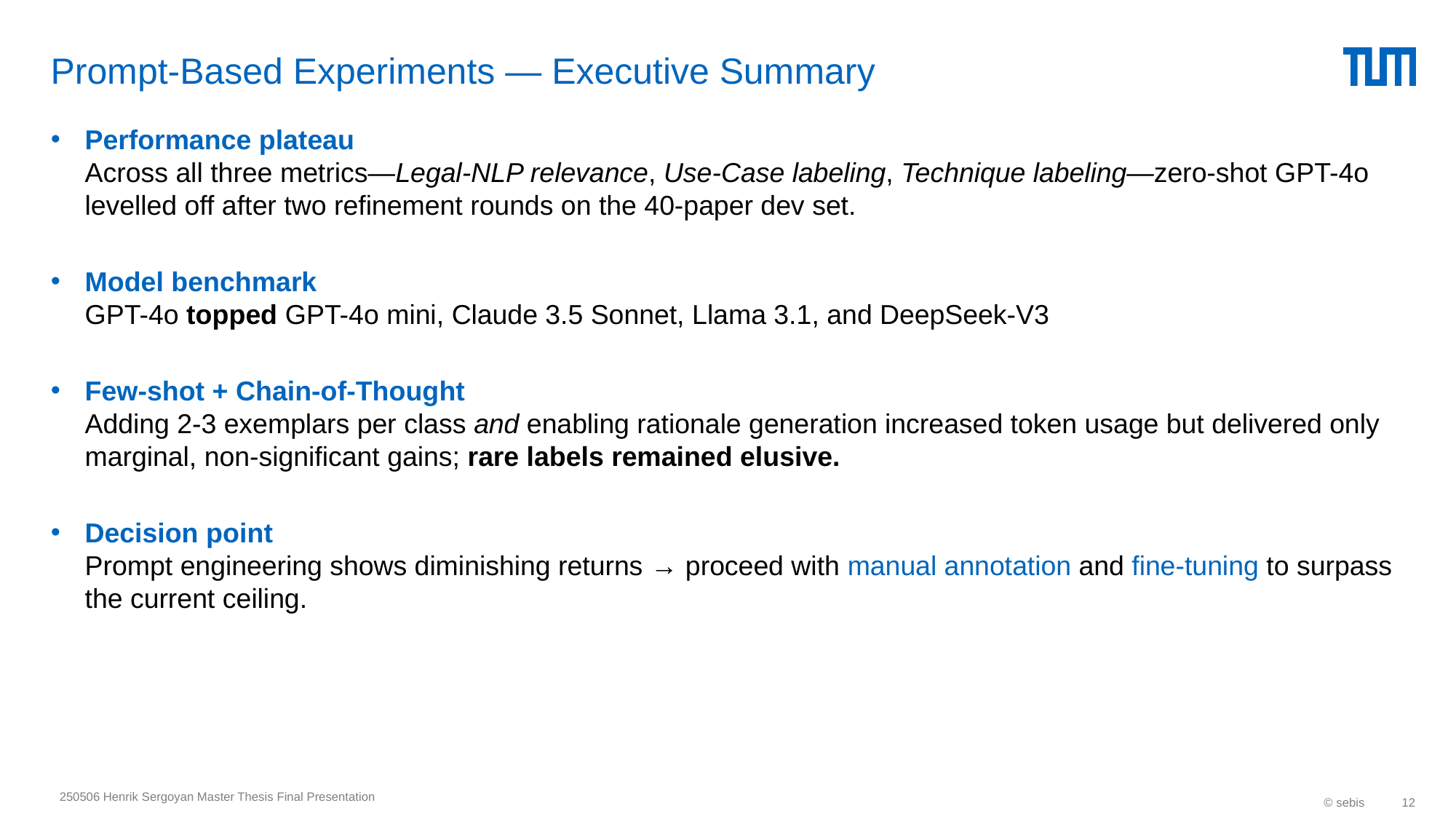

# Prompt-Based Experiments — Executive Summary
Performance plateau
Across all three metrics—Legal-NLP relevance, Use-Case labeling, Technique labeling—zero-shot GPT-4o levelled off after two refinement rounds on the 40-paper dev set.

Model benchmark
GPT-4o topped GPT-4o mini, Claude 3.5 Sonnet, Llama 3.1, and DeepSeek-V3

Few-shot + Chain-of-Thought
Adding 2-3 exemplars per class and enabling rationale generation increased token usage but delivered only marginal, non-significant gains; rare labels remained elusive.

Decision point
Prompt engineering shows diminishing returns → proceed with manual annotation and fine-tuning to surpass the current ceiling.
250506 Henrik Sergoyan Master Thesis Final Presentation
© sebis
12